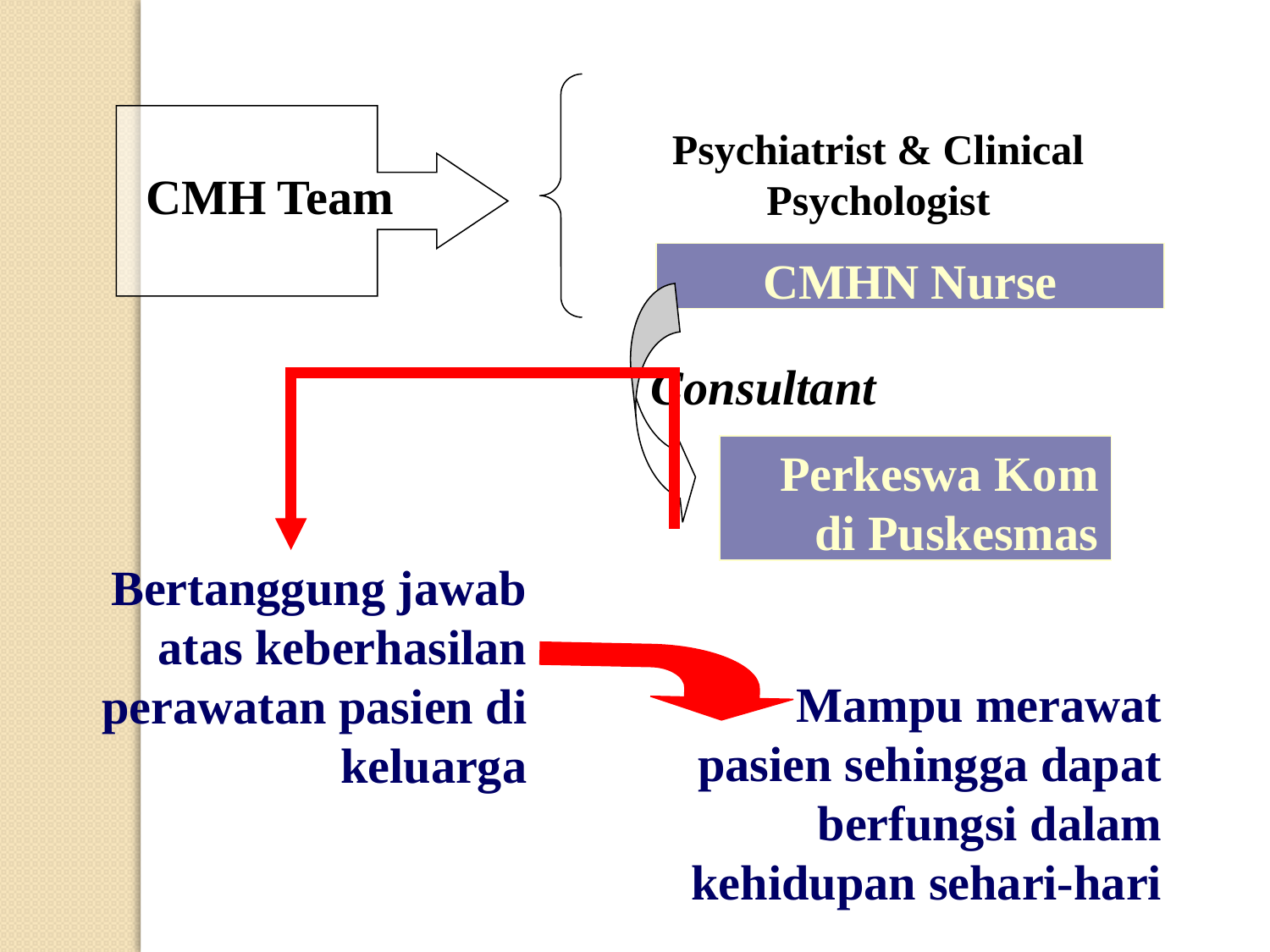

Psychiatrist & Clinical Psychologist
CMH Team
CMHN Nurse
Consultant

Perkeswa Kom di Puskesmas
Bertanggung jawab atas keberhasilan perawatan pasien di keluarga

  Mampu merawat pasien sehingga dapat berfungsi dalam kehidupan sehari-hari